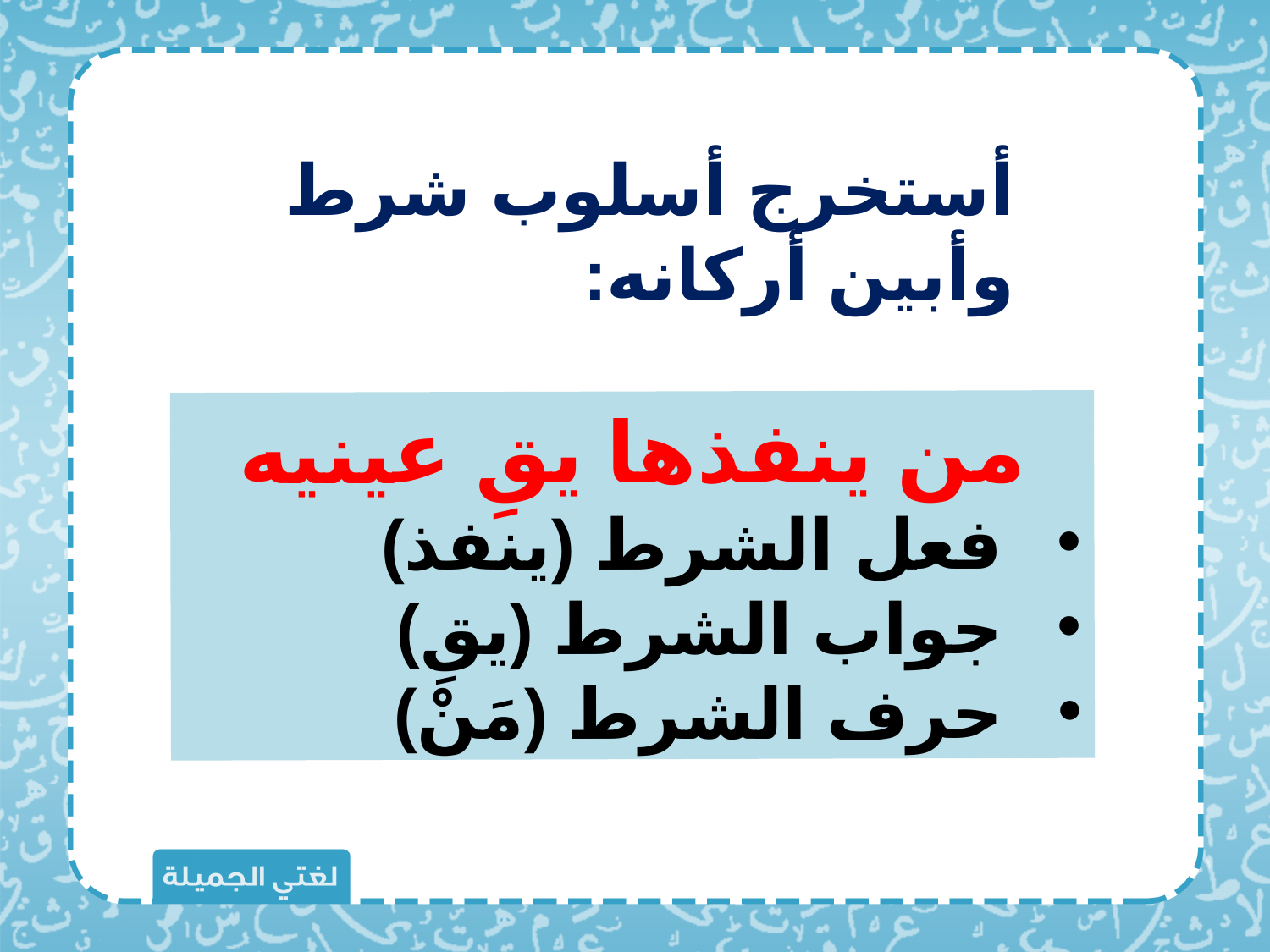

أستخرج أسلوب شرط وأبين أركانه:
من ينفذها يقِ عينيه
فعل الشرط (ينفذ)
جواب الشرط (يقِ)
حرف الشرط (مَنْ)